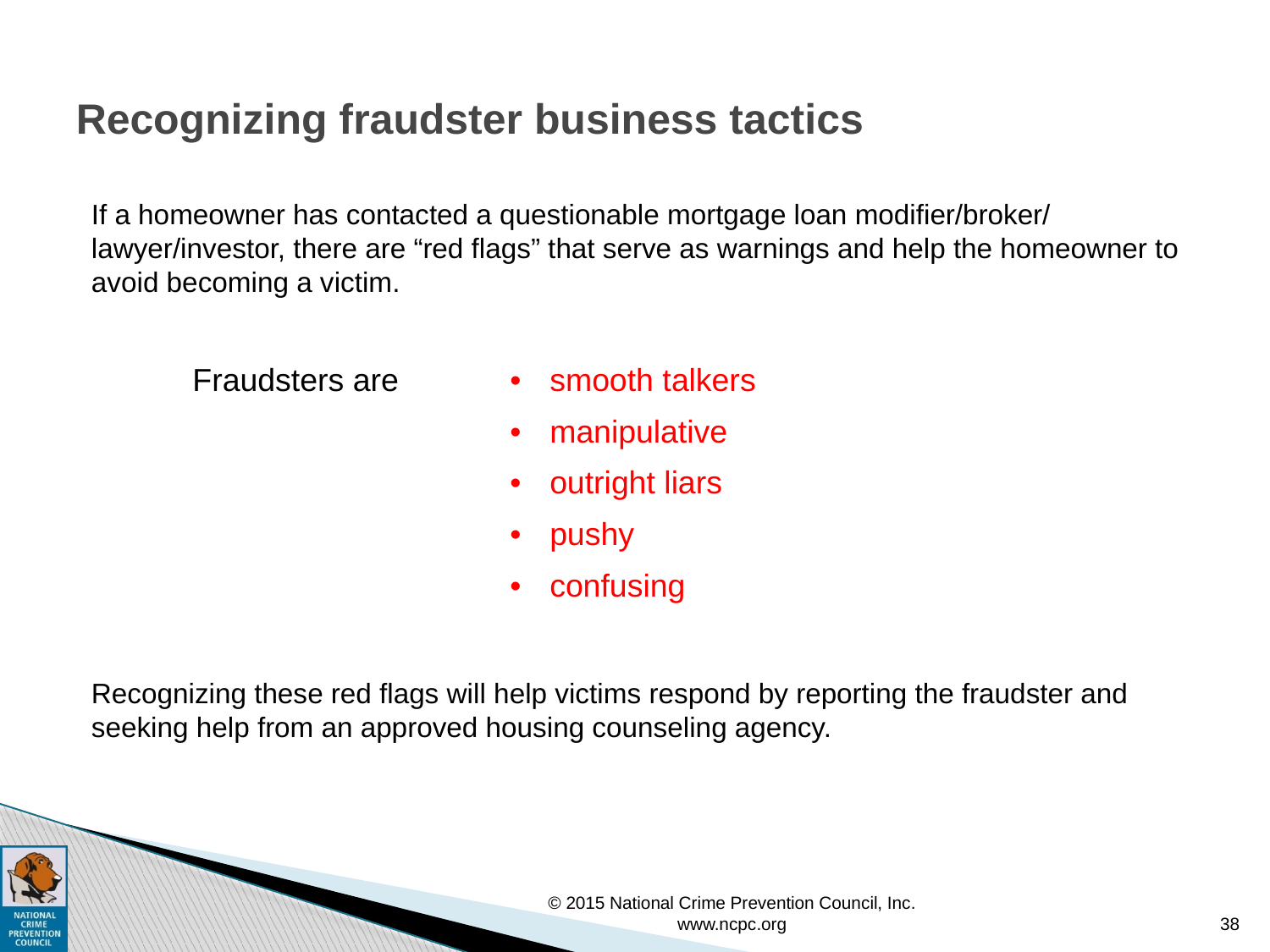

# Recognizing fraudster business tactics
If a homeowner has contacted a questionable mortgage loan modifier/broker/ lawyer/investor, there are “red flags” that serve as warnings and help the homeowner to avoid becoming a victim.

Recognizing these red flags will help victims respond by reporting the fraudster and seeking help from an approved housing counseling agency.
| Fraudsters are | smooth talkers |
| --- | --- |
|  | manipulative |
|  | outright liars |
|  | pushy |
|  | confusing |
© 2015 National Crime Prevention Council, Inc. www.ncpc.org
38